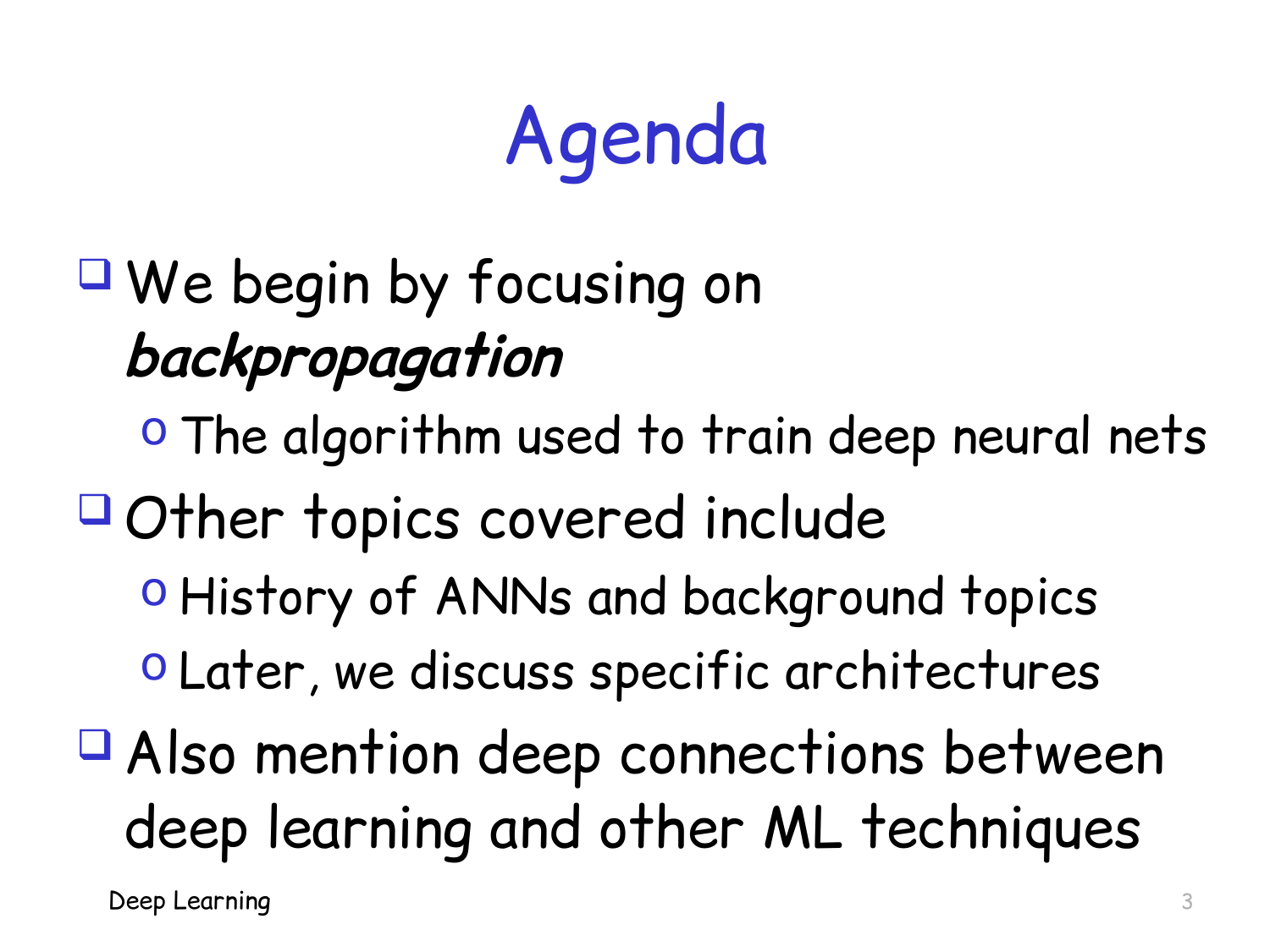

# Agenda
We begin by focusing on backpropagation
The algorithm used to train deep neural nets
Other topics covered include
History of ANNs and background topics
Later, we discuss specific architectures
Also mention deep connections between deep learning and other ML techniques

Deep Learning
3